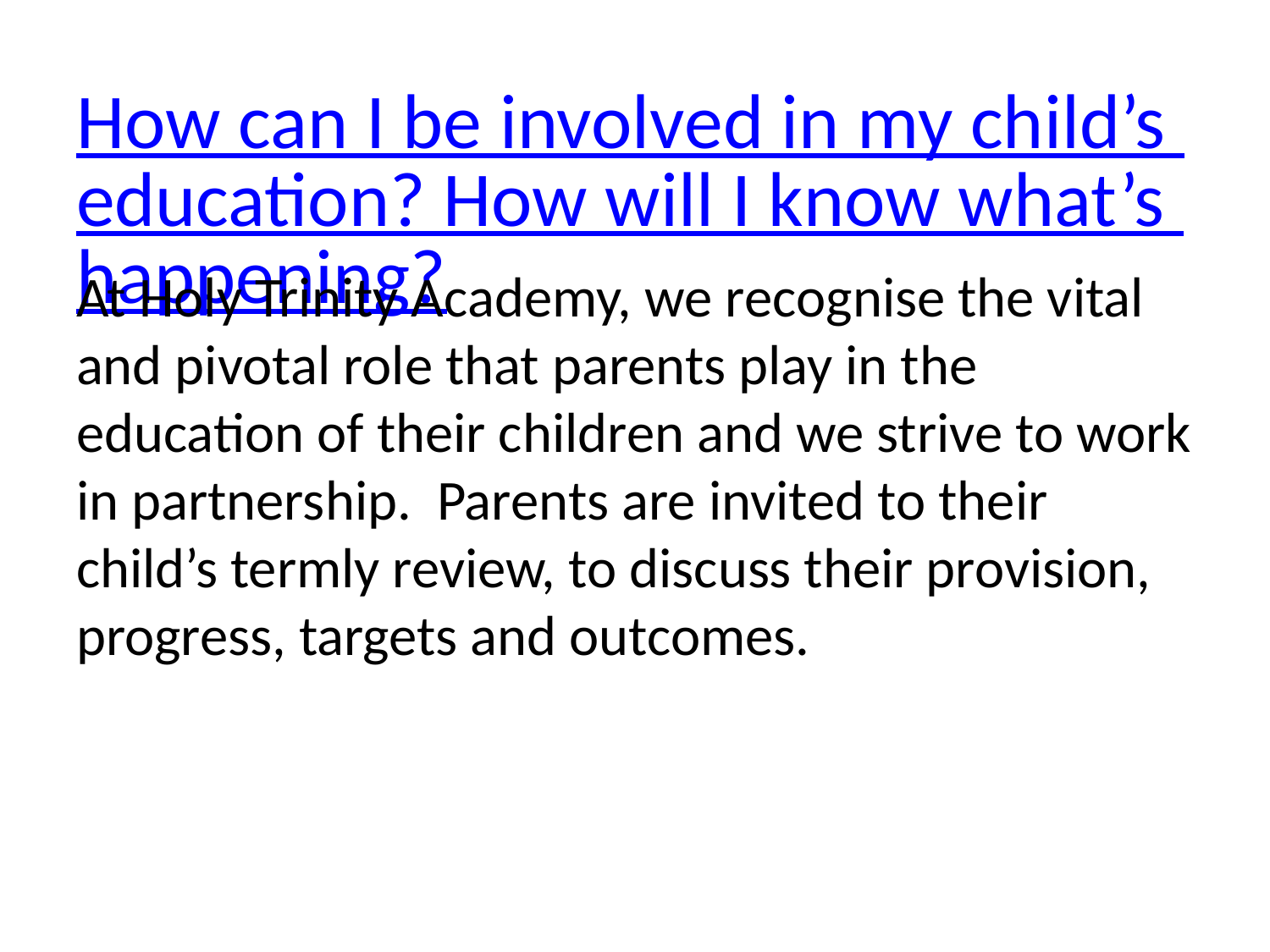

# How can I be involved in my child’s education? How will I know what’s happening?
At Holy Trinity Academy, we recognise the vital and pivotal role that parents play in the education of their children and we strive to work in partnership.  Parents are invited to their child’s termly review, to discuss their provision, progress, targets and outcomes.